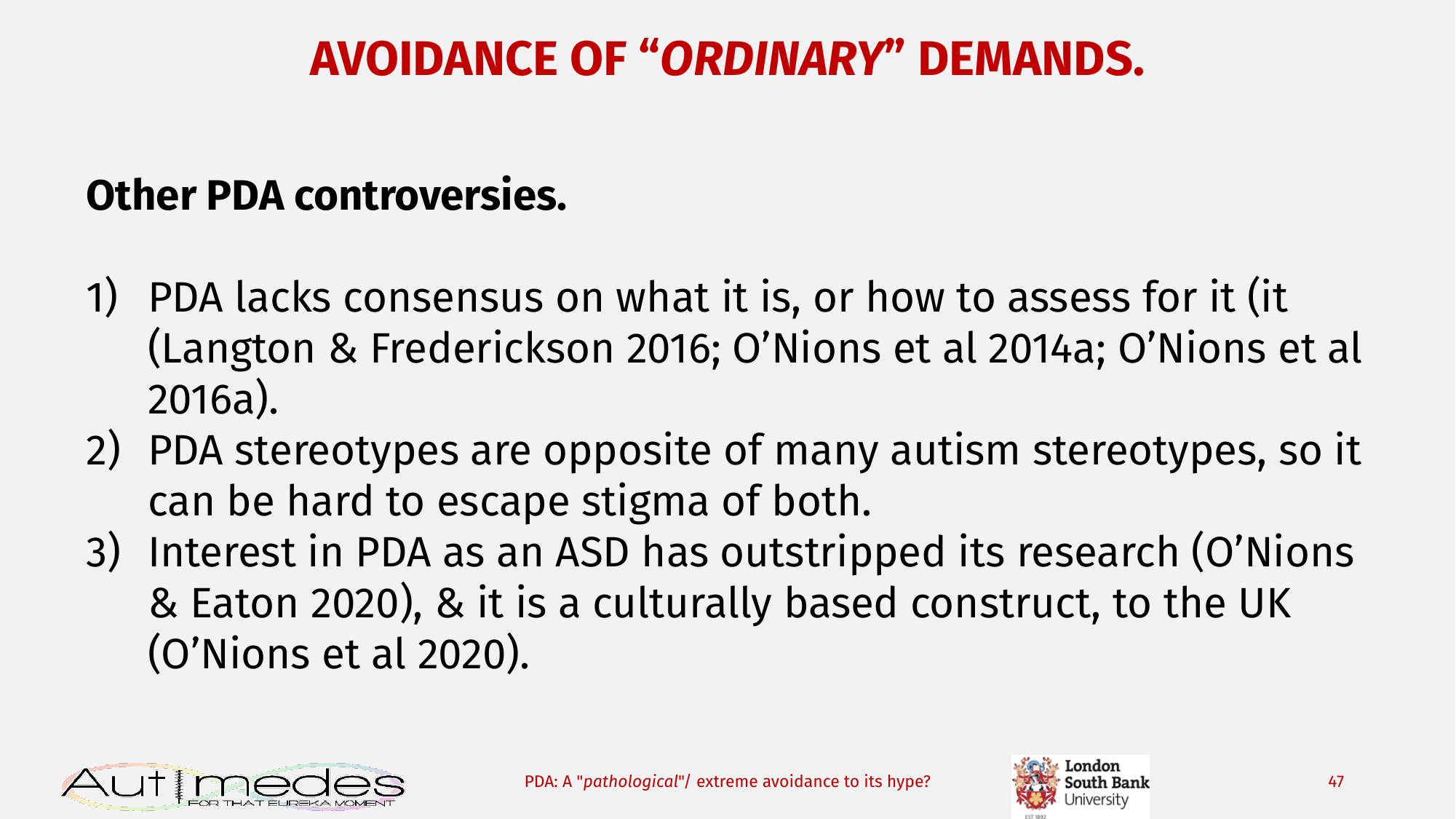

AVOIDANCE OF “ORDINARY” DEMANDS.
Other PDA controversies.

PDA lacks consensus on what it is, or how to assess for it (it (Langton & Frederickson 2016; O’Nions et al 2014a; O’Nions et al 2016a).
PDA stereotypes are opposite of many autism stereotypes, so it can be hard to escape stigma of both.
Interest in PDA as an ASD has outstripped its research (O’Nions & Eaton 2020), & it is a culturally based construct, to the UK (O’Nions et al 2020).
PDA: A "pathological"/ extreme avoidance to its hype?
47